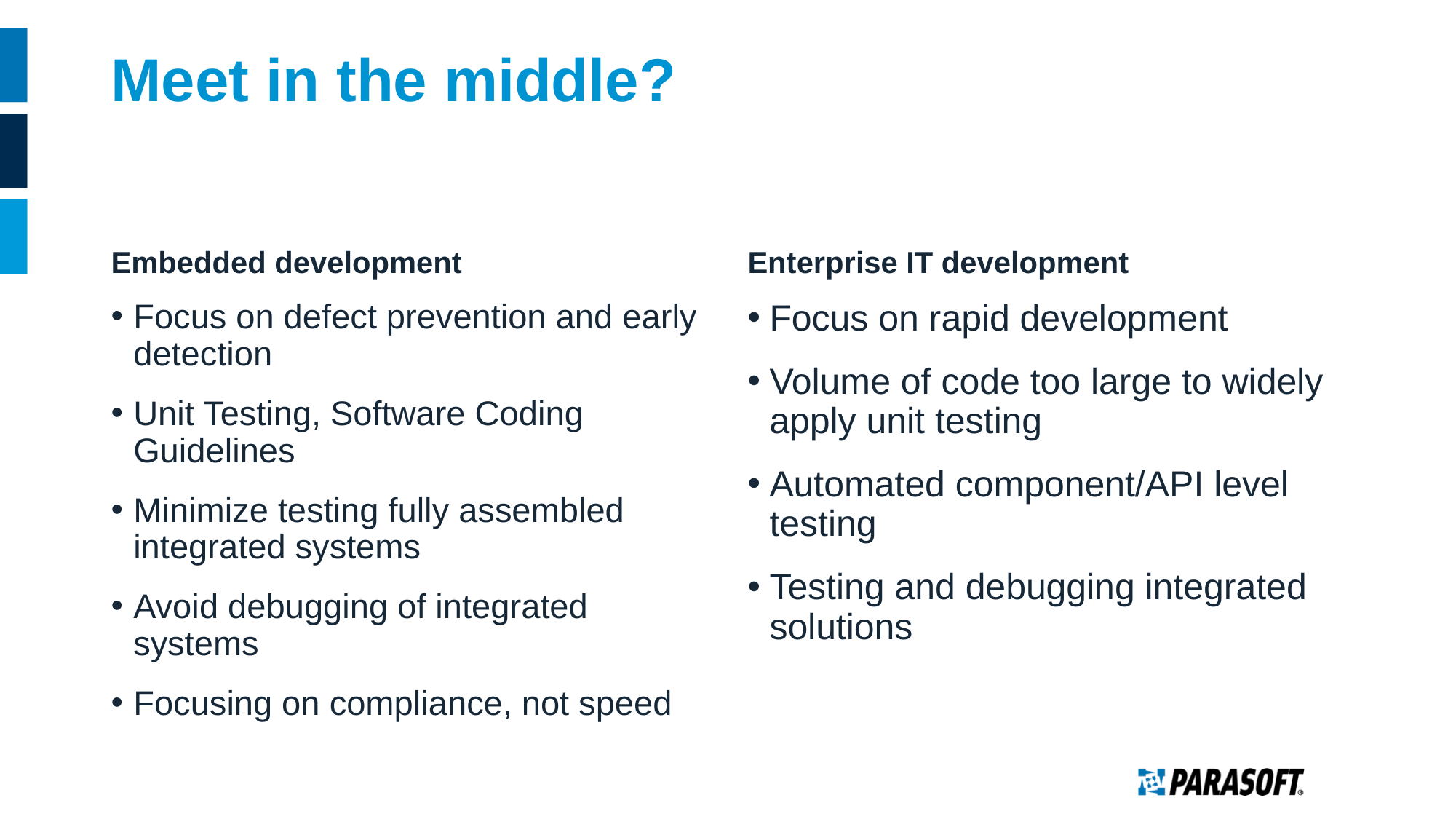

# Meet in the middle?
Embedded development
Enterprise IT development
Focus on defect prevention and early detection
Unit Testing, Software Coding Guidelines
Minimize testing fully assembled integrated systems
Avoid debugging of integrated systems
Focusing on compliance, not speed

Focus on rapid development
Volume of code too large to widely apply unit testing
Automated component/API level testing
Testing and debugging integrated solutions